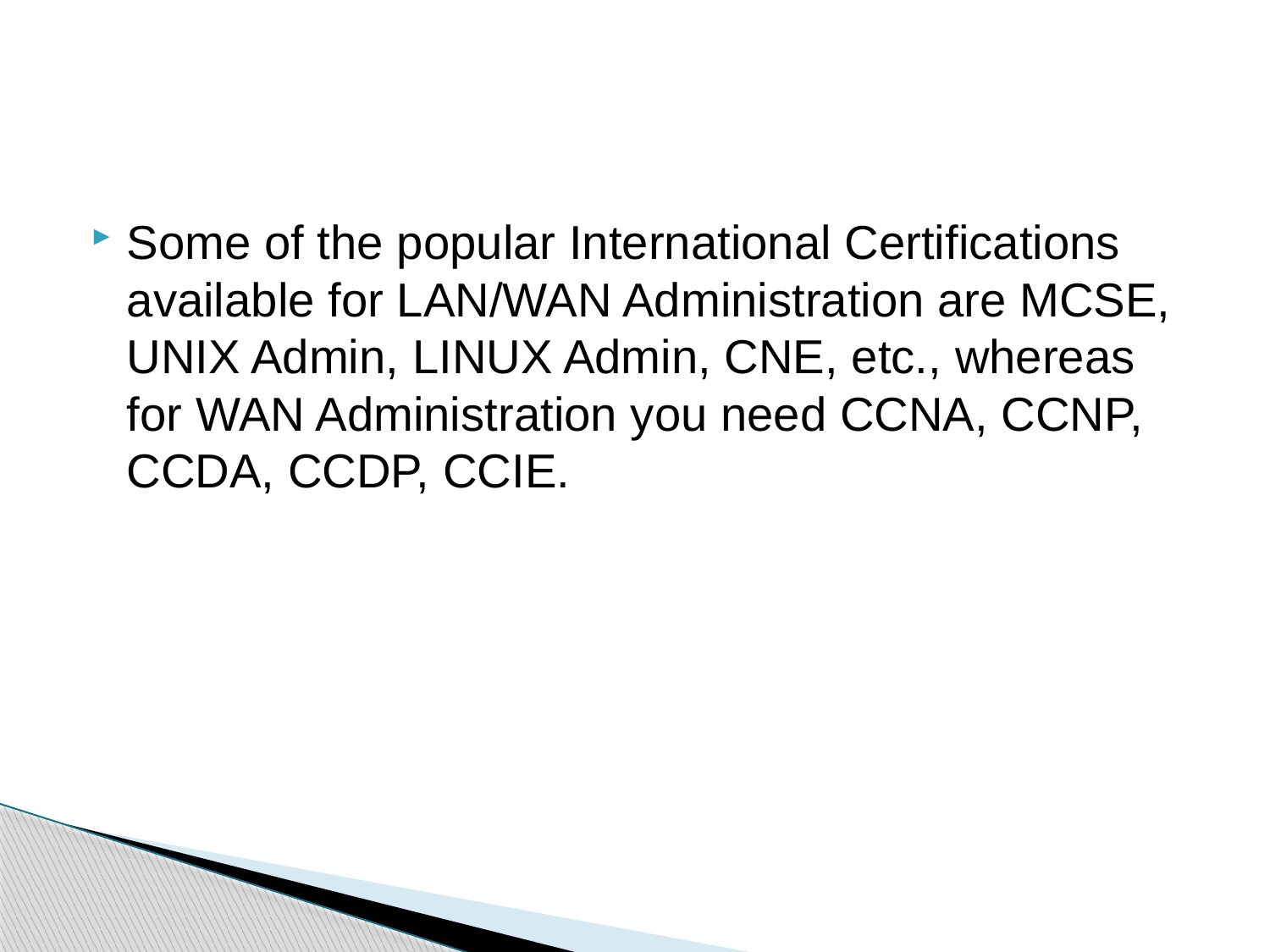

#
Some of the popular International Certifications available for LAN/WAN Administration are MCSE, UNIX Admin, LINUX Admin, CNE, etc., whereas for WAN Administration you need CCNA, CCNP, CCDA, CCDP, CCIE.